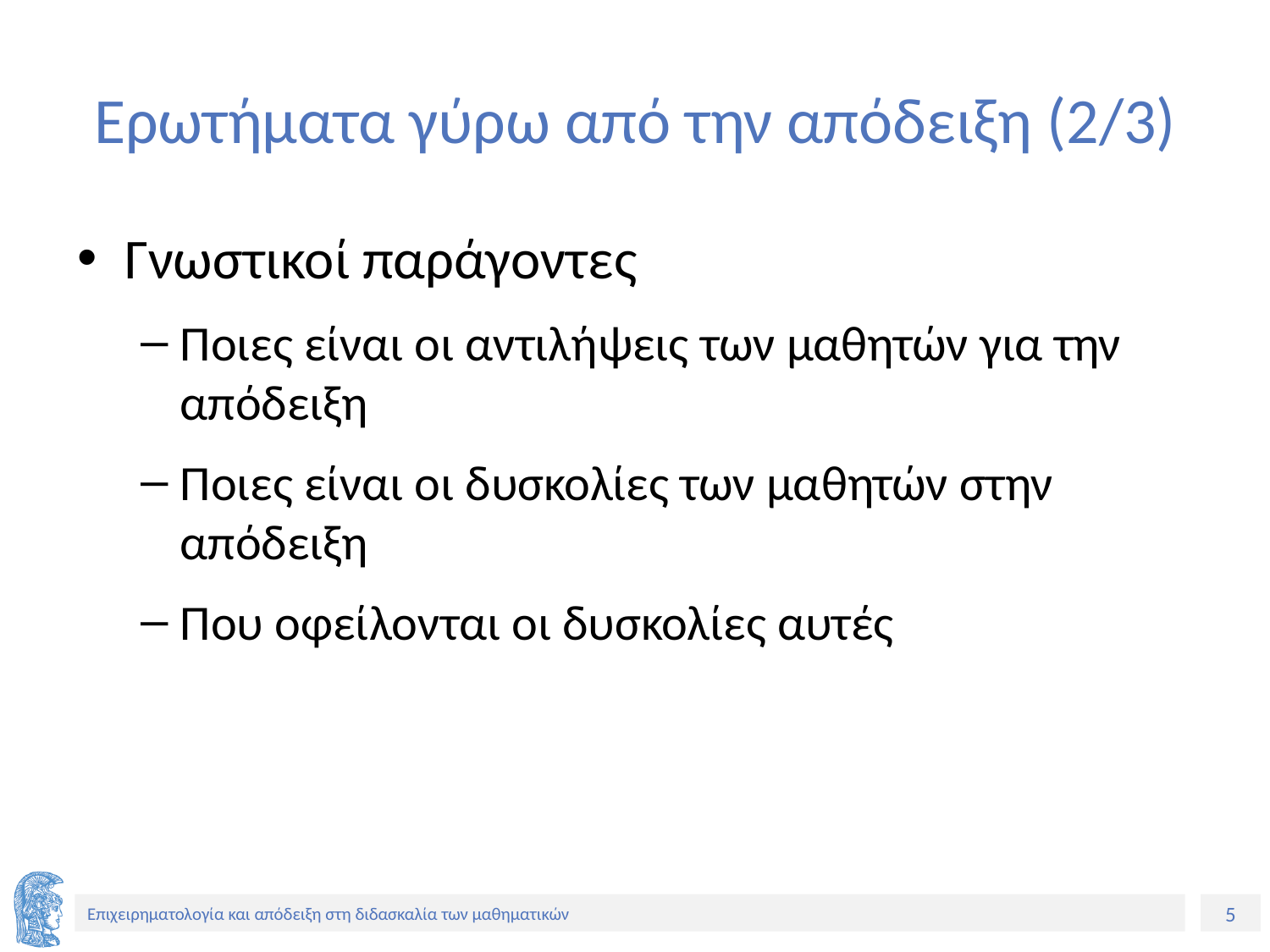

# Ερωτήματα γύρω από την απόδειξη (2/3)
Γνωστικοί παράγοντες
Ποιες είναι οι αντιλήψεις των μαθητών για την απόδειξη
Ποιες είναι οι δυσκολίες των μαθητών στην απόδειξη
Που οφείλονται οι δυσκολίες αυτές